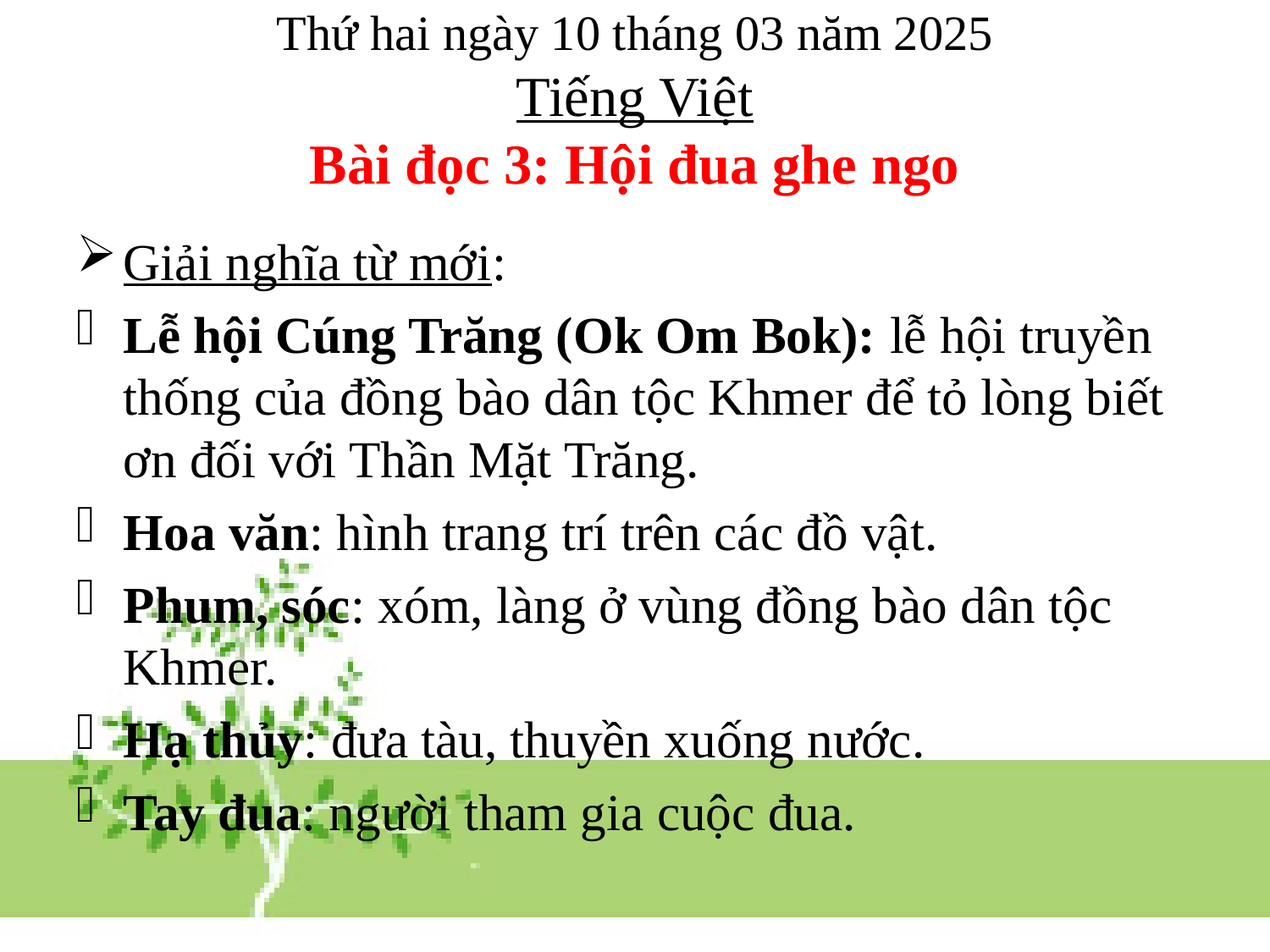

# Thứ hai ngày 10 tháng 03 năm 2025 Tiếng Việt Bài đọc 3: Hội đua ghe ngo
Giải nghĩa từ mới:
Lễ hội Cúng Trăng (Ok Om Bok): lễ hội truyền thống của đồng bào dân tộc Khmer để tỏ lòng biết ơn đối với Thần Mặt Trăng.
Hoa văn: hình trang trí trên các đồ vật.
Phum, sóc: xóm, làng ở vùng đồng bào dân tộc Khmer.
Hạ thủy: đưa tàu, thuyền xuống nước.
Tay đua: người tham gia cuộc đua.